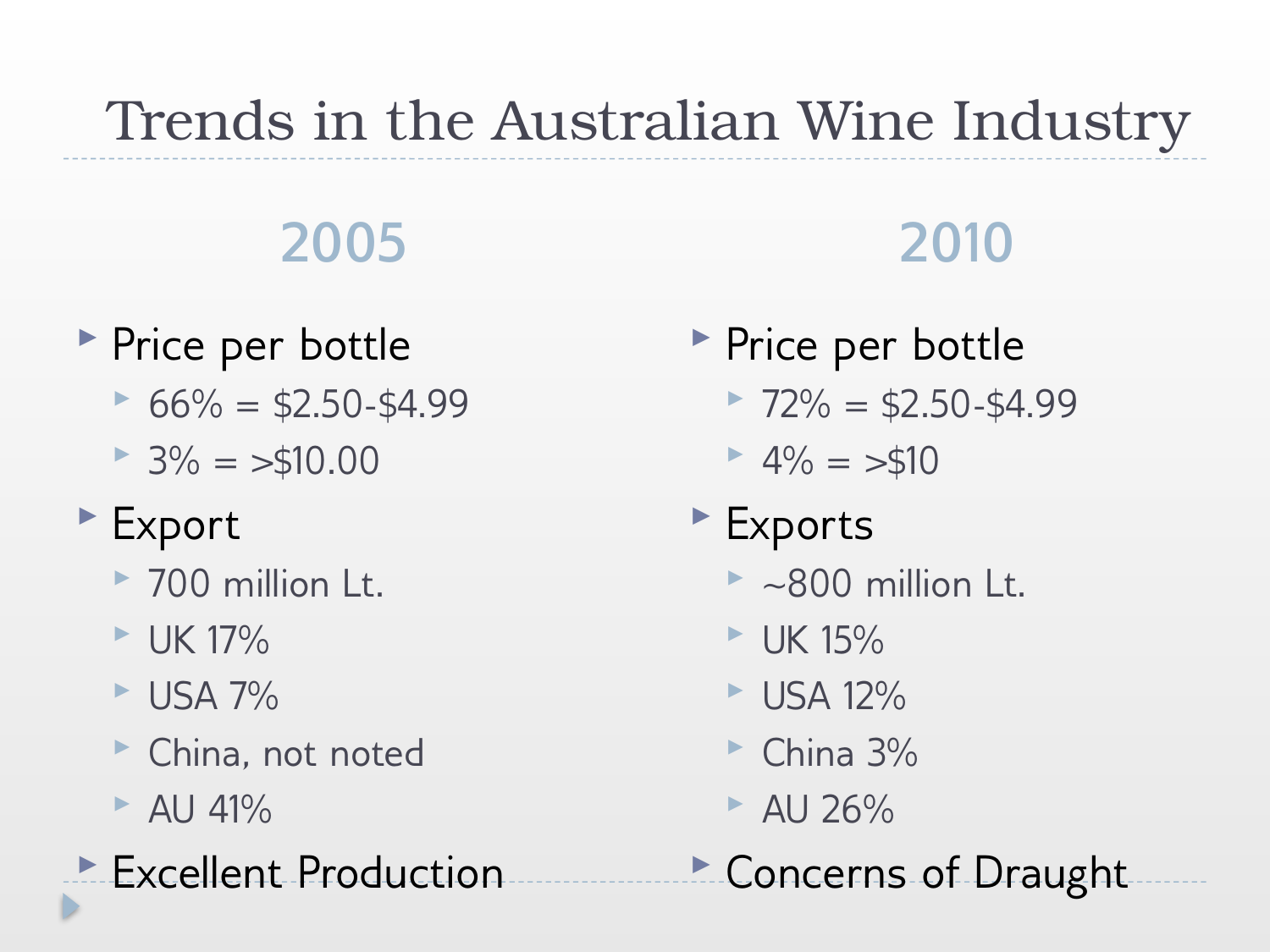

# Trends in the Australian Wine Industry
2005
2010
Price per bottle
66% = $2.50-$4.99
3% = >$10.00
Export
700 million Lt.
UK 17%
USA 7%
China, not noted
AU 41%
Excellent Production
Price per bottle
72% = $2.50-$4.99
4% = >$10
Exports
~800 million Lt.
UK 15%
USA 12%
China 3%
AU 26%
Concerns of Draught